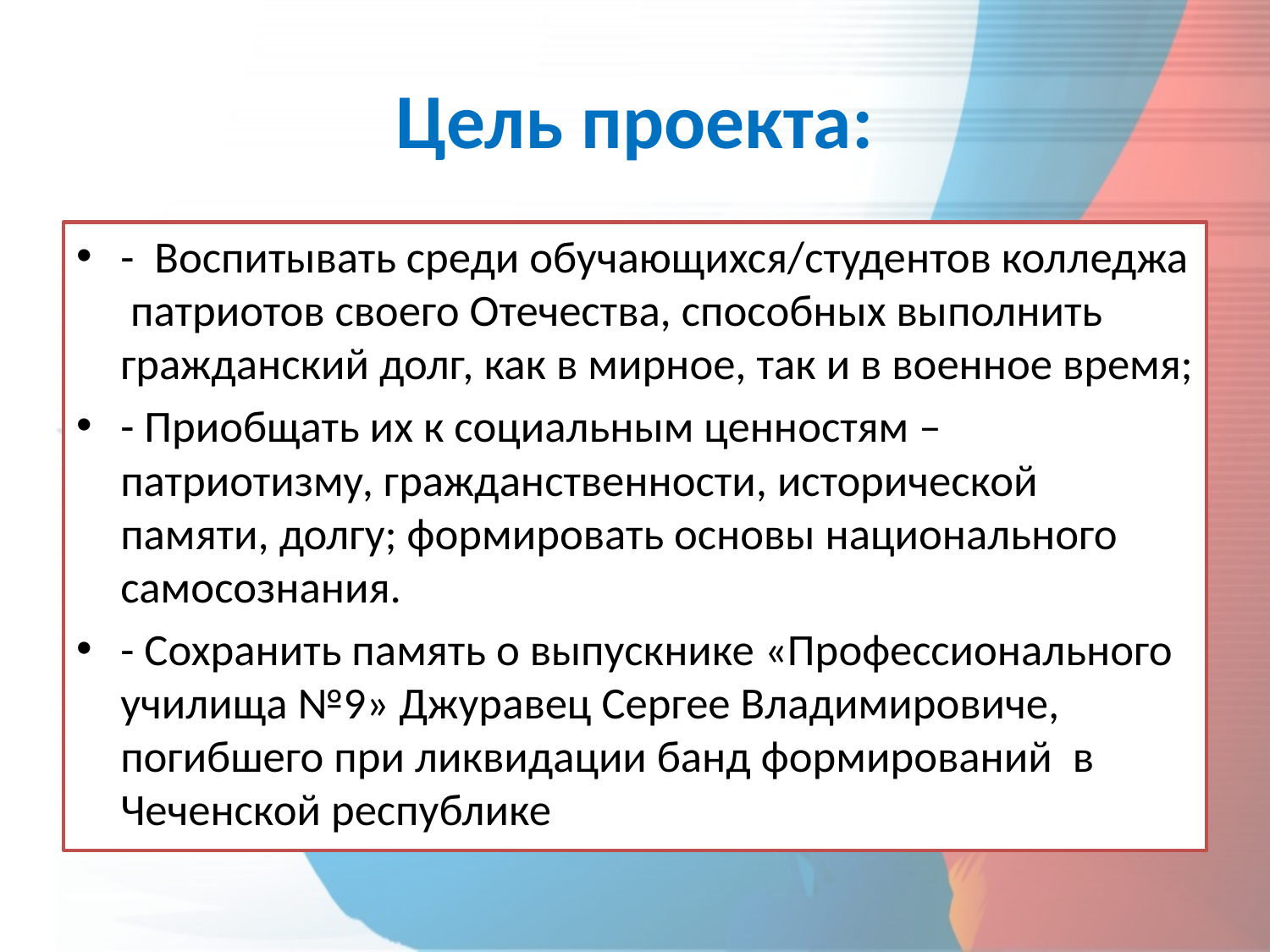

# Цель проекта:
-  Воспитывать среди обучающихся/студентов колледжа  патриотов своего Отечества, способных выполнить гражданский долг, как в мирное, так и в военное время;
- Приобщать их к социальным ценностям – патриотизму, гражданственности, исторической памяти, долгу; формировать основы национального самосознания.
- Сохранить память о выпускнике «Профессионального училища №9» Джуравец Сергее Владимировиче, погибшего при ликвидации банд формирований  в Чеченской республике